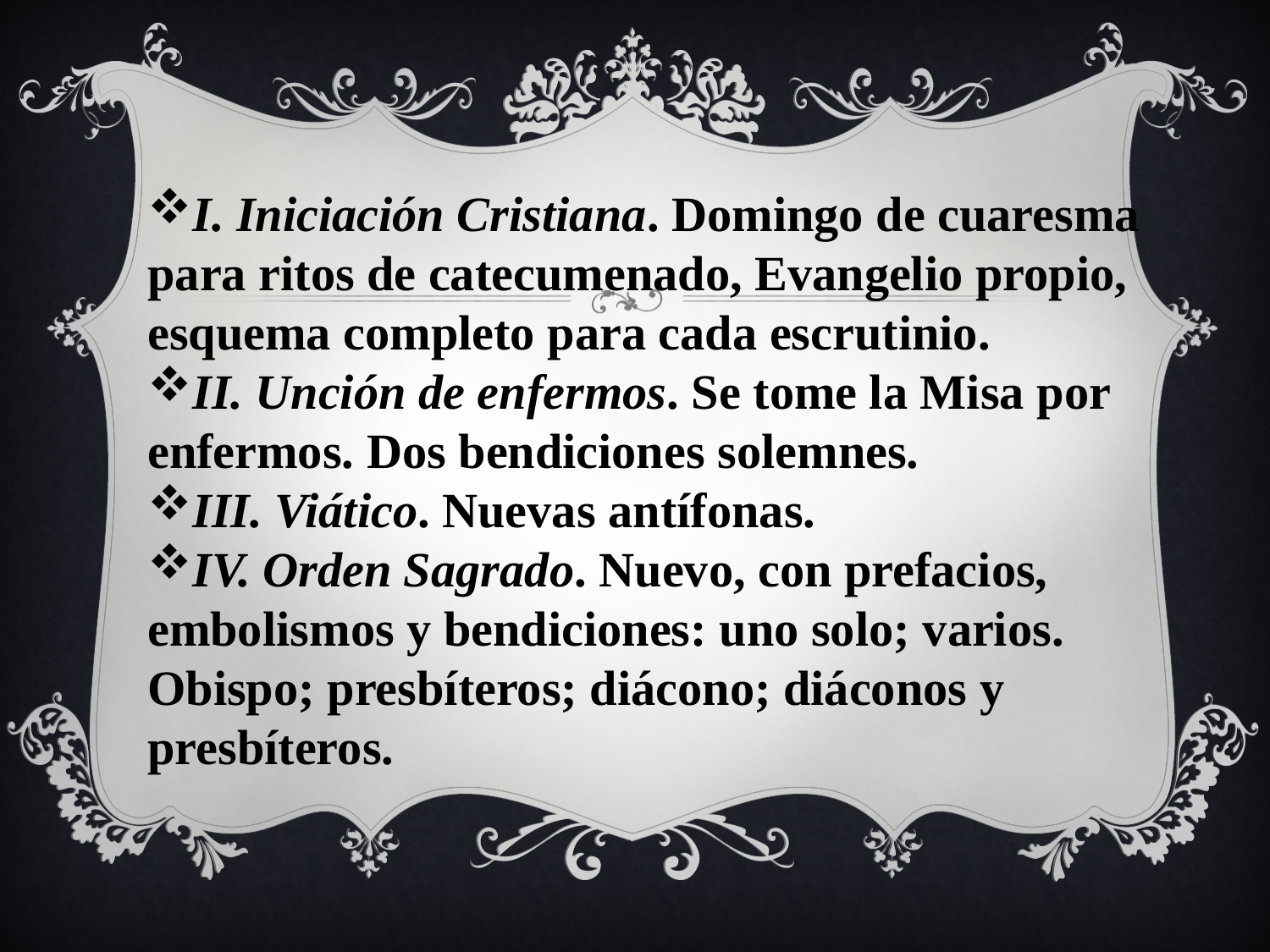

I. Iniciación Cristiana. Domingo de cuaresma para ritos de catecumenado, Evangelio propio, esquema completo para cada escrutinio.
II. Unción de enfermos. Se tome la Misa por enfermos. Dos bendiciones solemnes.
III. Viático. Nuevas antífonas.
IV. Orden Sagrado. Nuevo, con prefacios, embolismos y bendiciones: uno solo; varios. Obispo; presbíteros; diácono; diáconos y presbíteros.